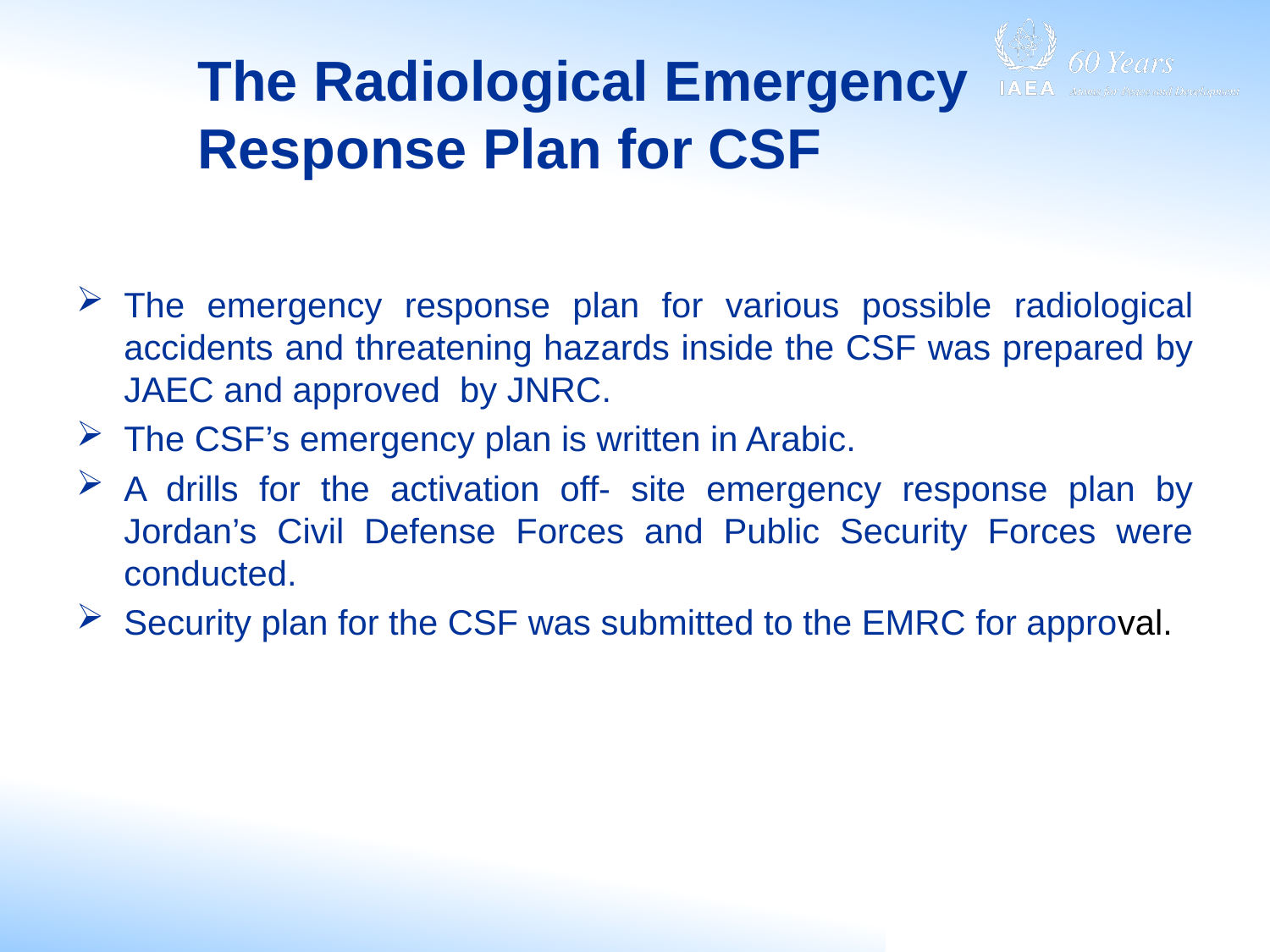

# The Radiological Emergency Response Plan for CSF
The emergency response plan for various possible radiological accidents and threatening hazards inside the CSF was prepared by JAEC and approved  by JNRC.
The CSF’s emergency plan is written in Arabic.
A drills for the activation off- site emergency response plan by Jordan’s Civil Defense Forces and Public Security Forces were conducted.
Security plan for the CSF was submitted to the EMRC for approval.